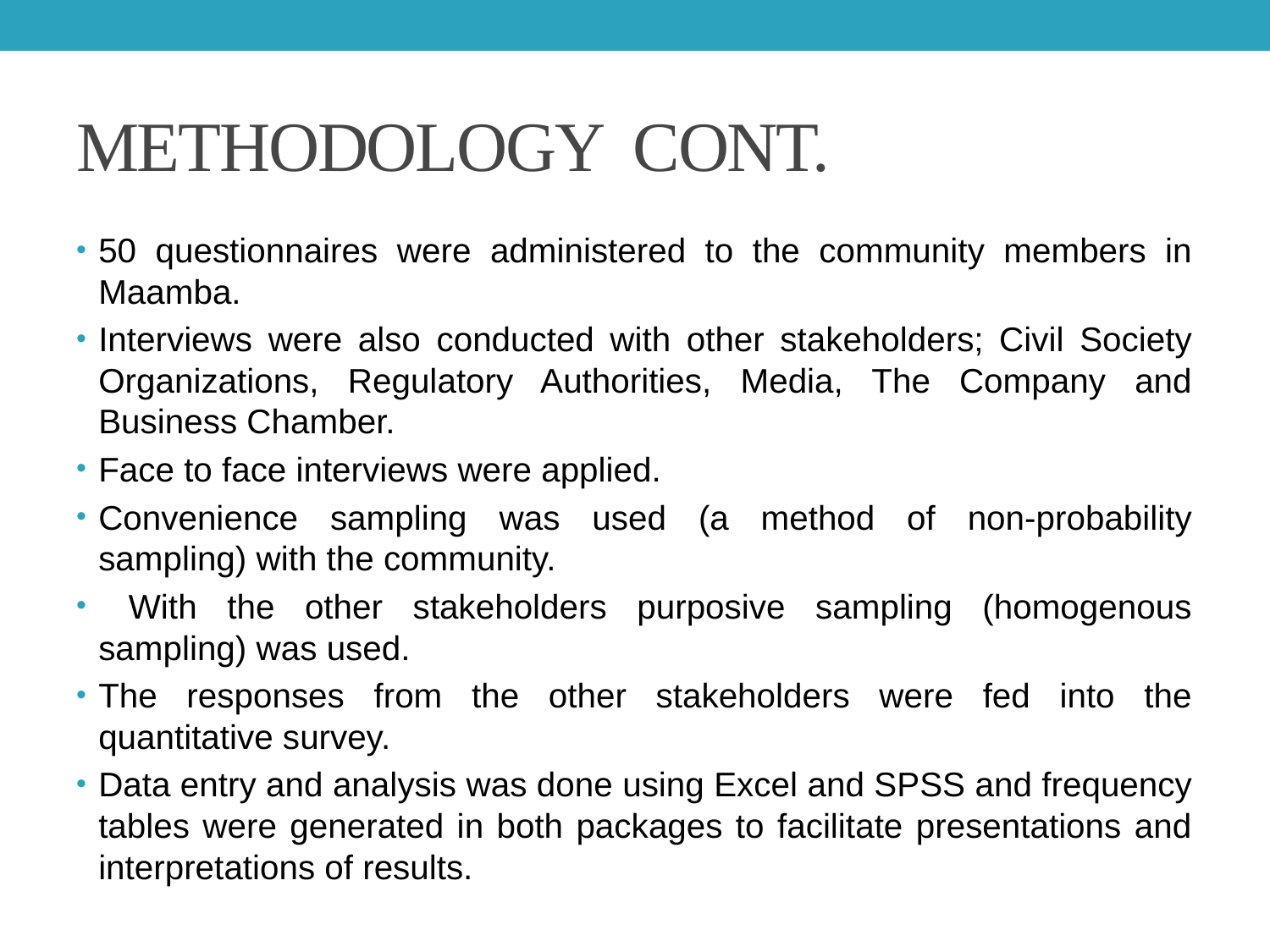

# METHODOLOGY  CONT.
50 questionnaires were administered to the community members in Maamba.
Interviews were also conducted with other stakeholders; Civil Society Organizations, Regulatory Authorities, Media, The Company and Business Chamber.
Face to face interviews were applied.
Convenience sampling was used (a method of non-probability sampling) with the community.
 With the other stakeholders purposive sampling (homogenous sampling) was used.
The responses from the other stakeholders were fed into the quantitative survey.
Data entry and analysis was done using Excel and SPSS and frequency tables were generated in both packages to facilitate presentations and interpretations of results.